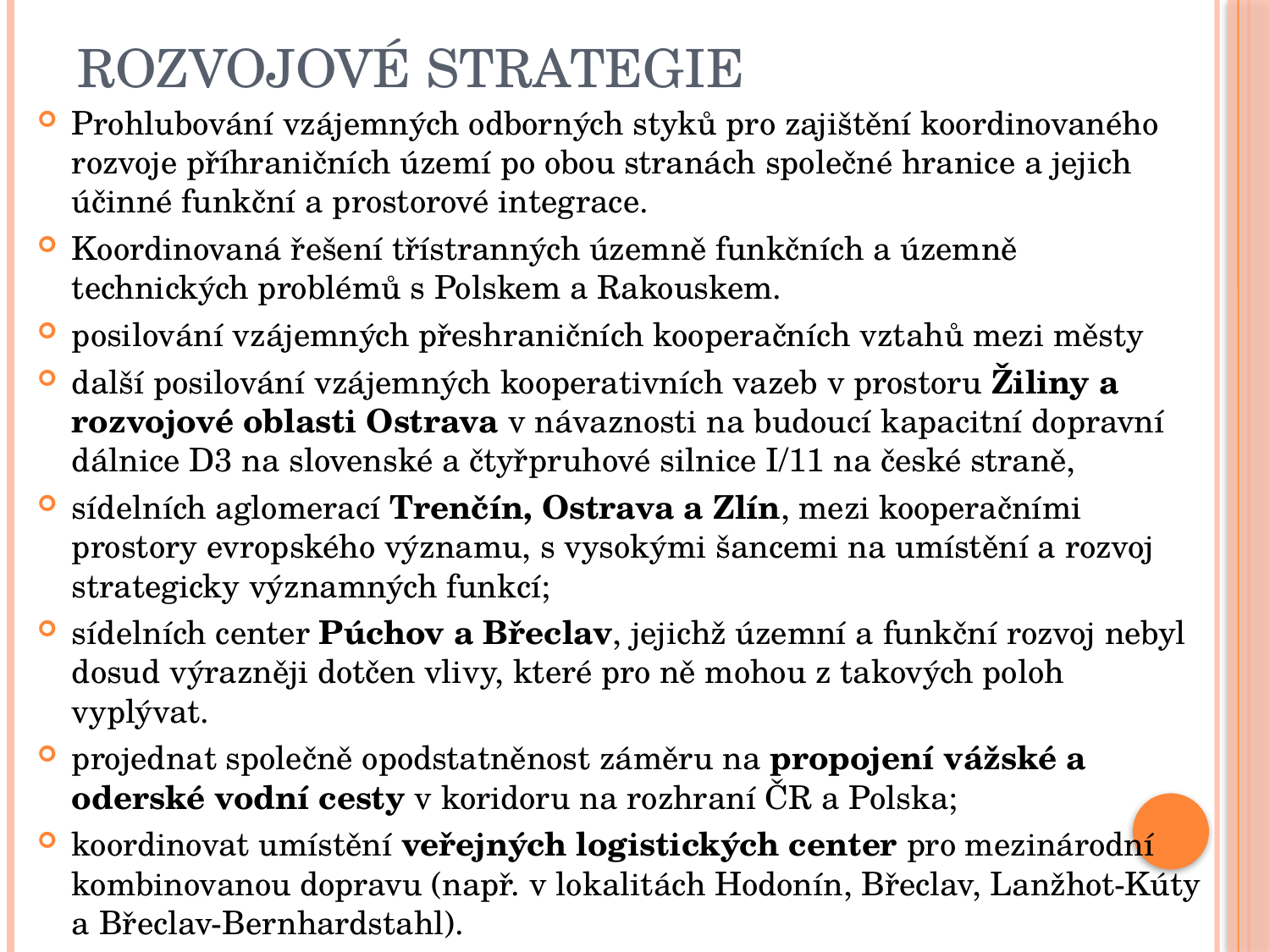

# Rozvojové strategie
Prohlubování vzájemných odborných styků pro zajištění koordinovaného rozvoje příhraničních území po obou stranách společné hranice a jejich účinné funkční a prostorové integrace.
Koordinovaná řešení třístranných územně funkčních a územně technických problémů s Polskem a Rakouskem.
posilování vzájemných přeshraničních kooperačních vztahů mezi městy
další posilování vzájemných kooperativních vazeb v prostoru Žiliny a rozvojové oblasti Ostrava v návaznosti na budoucí kapacitní dopravní dálnice D3 na slovenské a čtyřpruhové silnice I/11 na české straně,
sídelních aglomerací Trenčín, Ostrava a Zlín, mezi kooperačními prostory evropského významu, s vysokými šancemi na umístění a rozvoj strategicky významných funkcí;
sídelních center Púchov a Břeclav, jejichž územní a funkční rozvoj nebyl dosud výrazněji dotčen vlivy, které pro ně mohou z takových poloh vyplývat.
projednat společně opodstatněnost záměru na propojení vážské a oderské vodní cesty v koridoru na rozhraní ČR a Polska;
koordinovat umístění veřejných logistických center pro mezinárodní kombinovanou dopravu (např. v lokalitách Hodonín, Břeclav, Lanžhot-Kúty a Břeclav-Bernhardstahl).